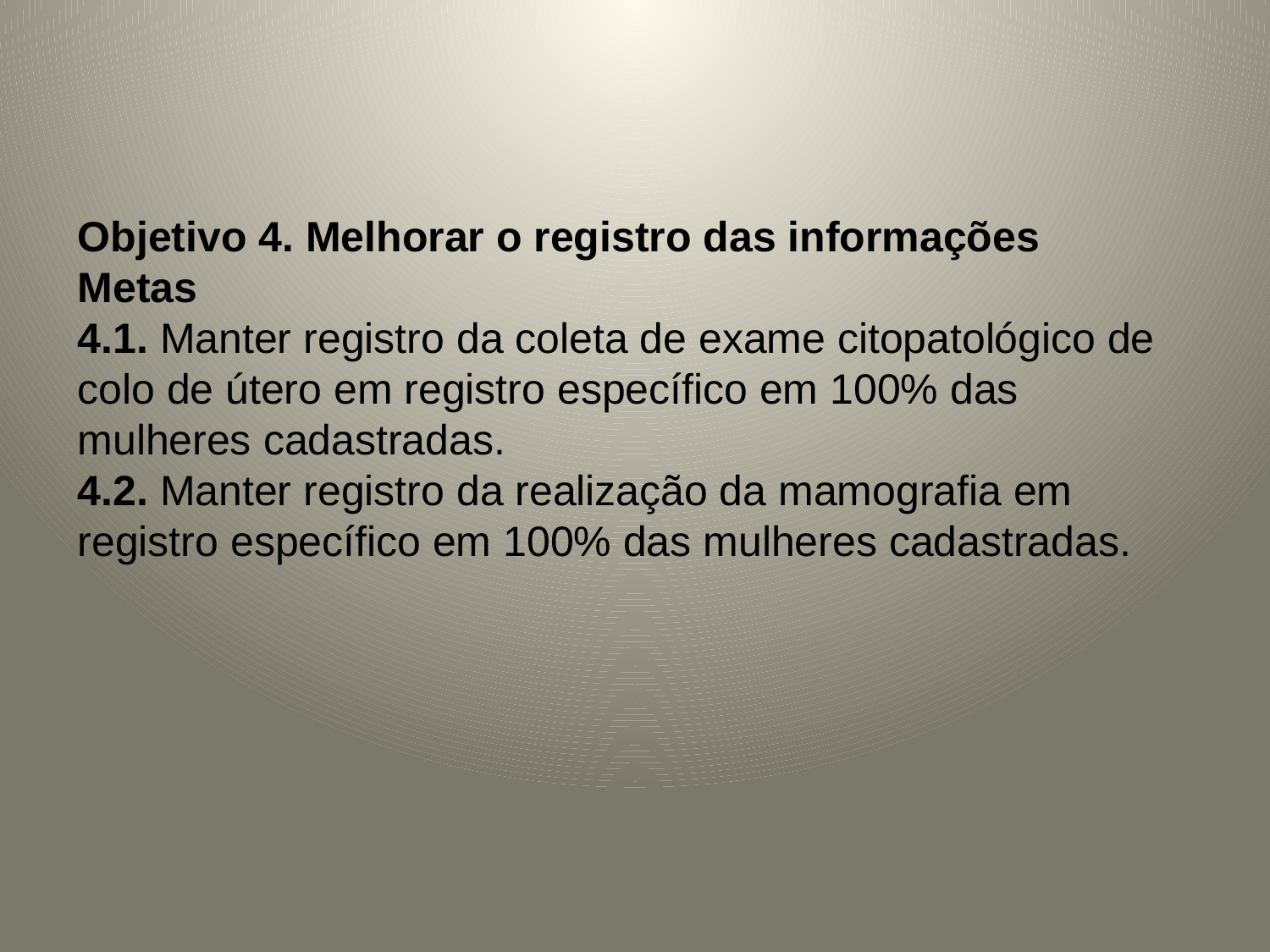

# Objetivo 4. Melhorar o registro das informações Metas 4.1. Manter registro da coleta de exame citopatológico de colo de útero em registro específico em 100% das mulheres cadastradas. 4.2. Manter registro da realização da mamografia em registro específico em 100% das mulheres cadastradas.